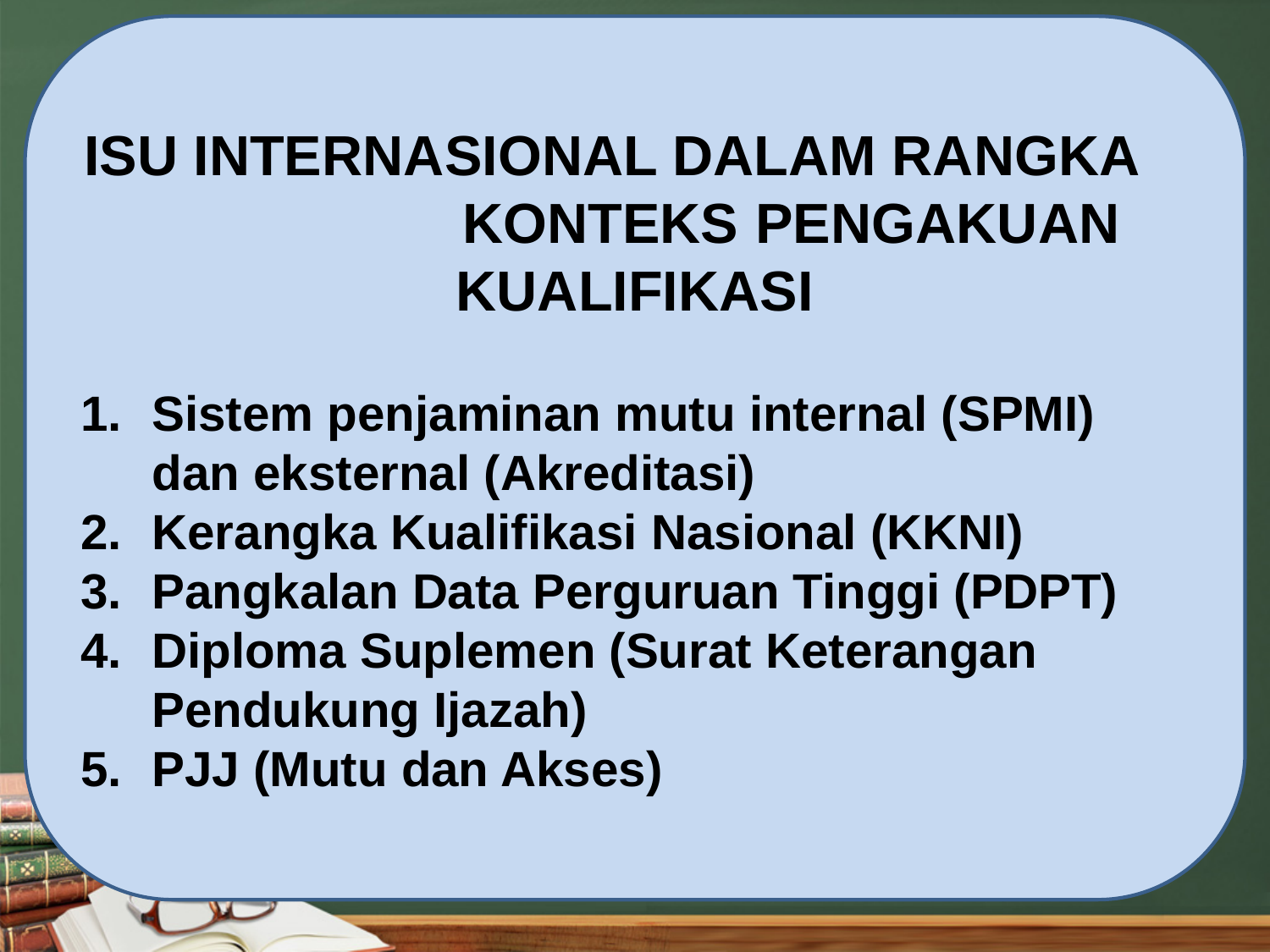

ISU INTERNASIONAL DALAM RANGKA                        KONTEKS PENGAKUAN KUALIFIKASI

Sistem penjaminan mutu internal (SPMI) dan eksternal (Akreditasi)
Kerangka Kualifikasi Nasional (KKNI)
Pangkalan Data Perguruan Tinggi (PDPT)
Diploma Suplemen (Surat Keterangan Pendukung Ijazah)
PJJ (Mutu dan Akses)